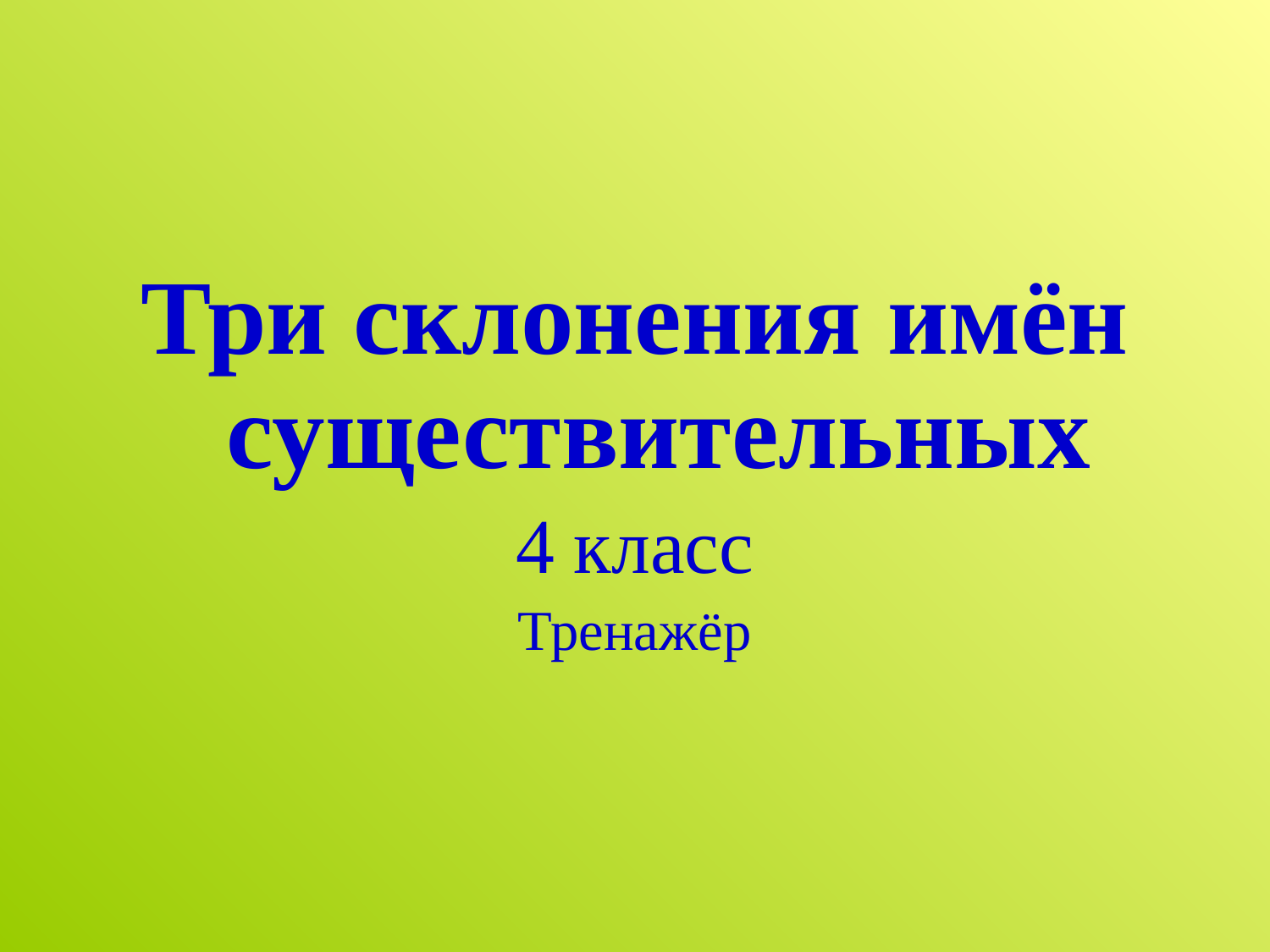

Три склонения имён существительных
4 класс
Тренажёр